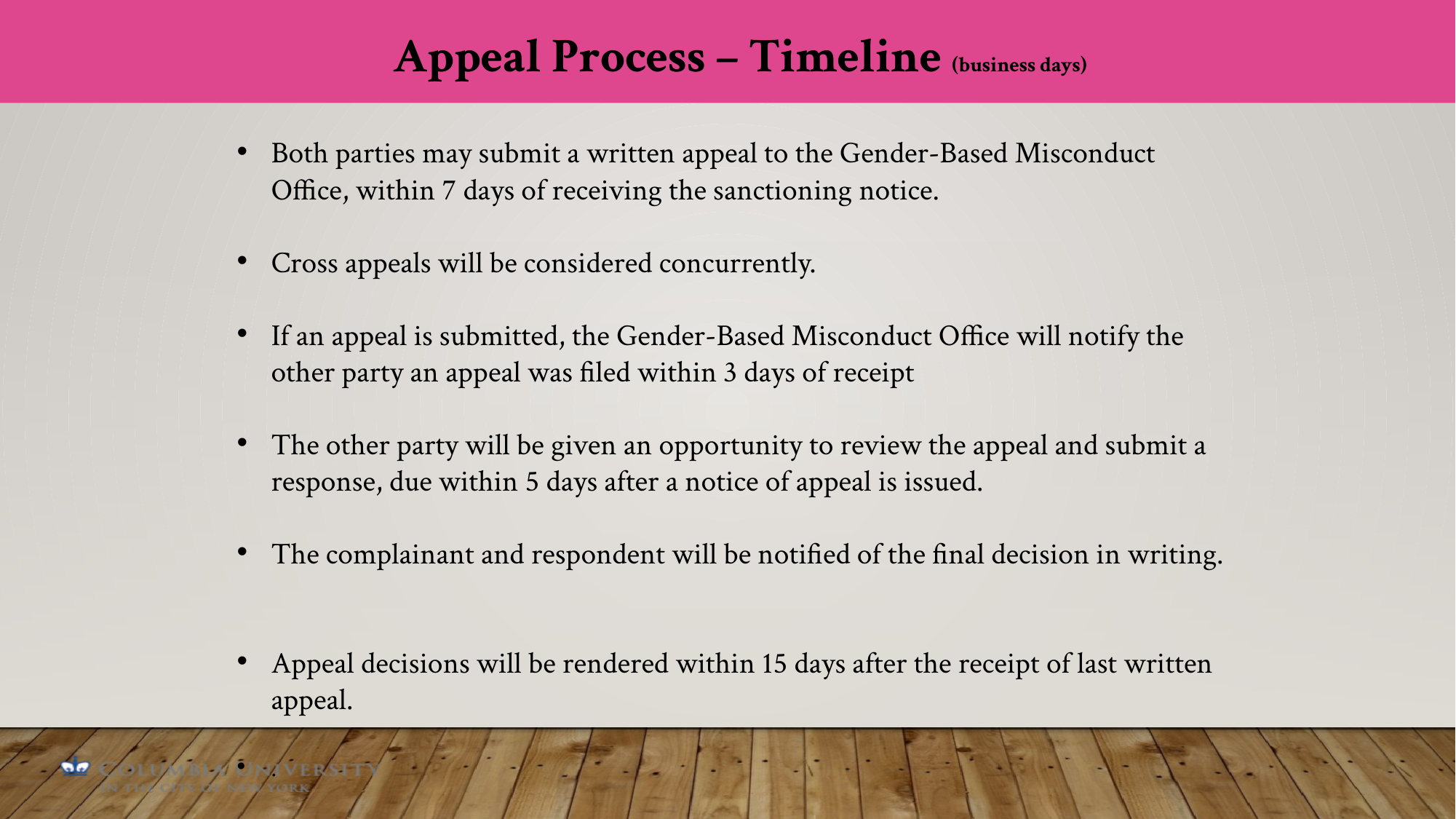

Appeal Process – Timeline (business days)
Both parties may submit a written appeal to the Gender-Based Misconduct Office, within 7 days of receiving the sanctioning notice.

Cross appeals will be considered concurrently.

If an appeal is submitted, the Gender-Based Misconduct Office will notify the other party an appeal was filed within 3 days of receipt

The other party will be given an opportunity to review the appeal and submit a response, due within 5 days after a notice of appeal is issued.

The complainant and respondent will be notified of the final decision in writing.

Appeal decisions will be rendered within 15 days after the receipt of last written appeal.

.